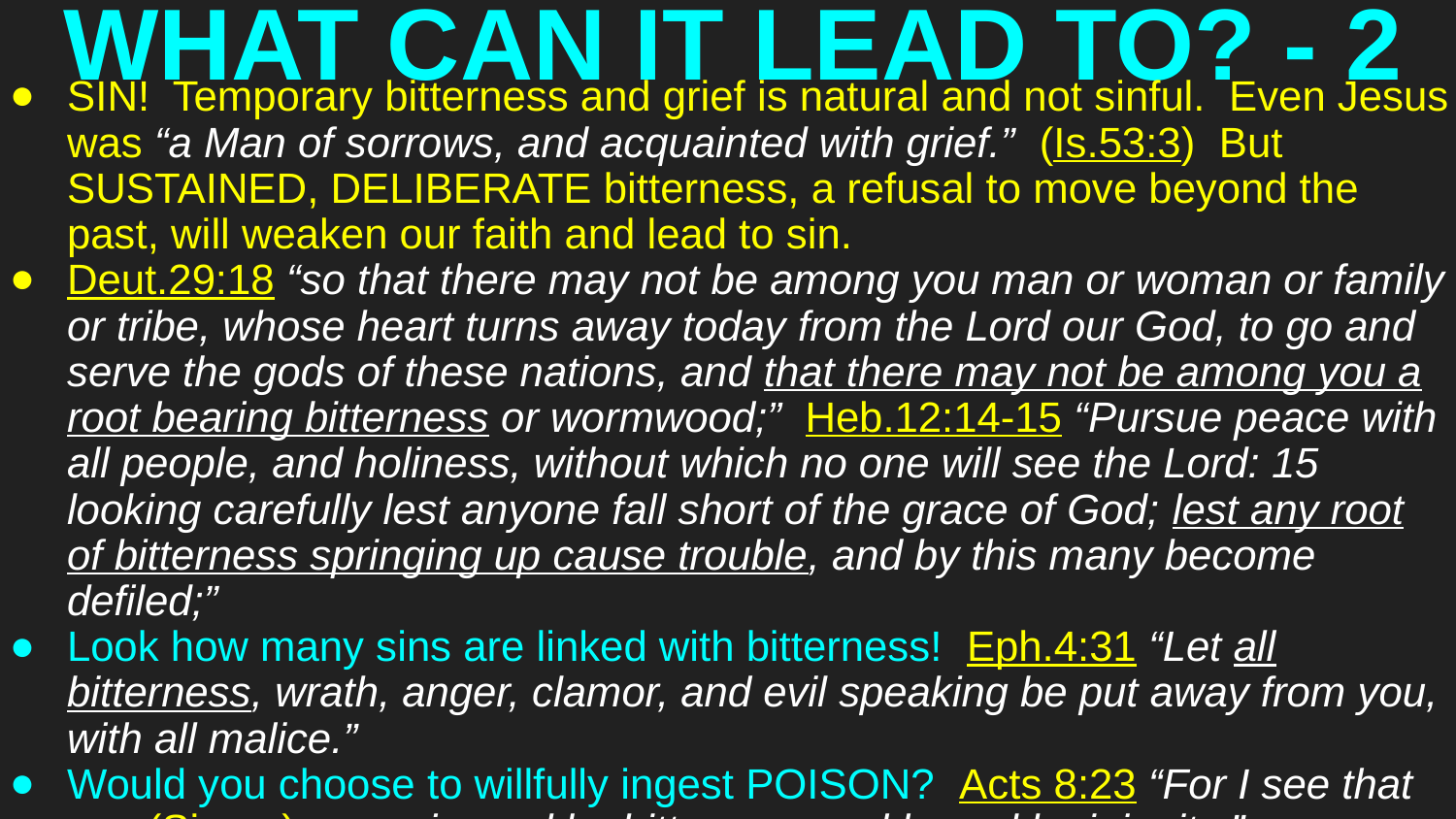

# WHAT CAN IT LEAD TO? - 2
SIN!  Temporary bitterness and grief is natural and not sinful.  Even Jesus was “a Man of sorrows, and acquainted with grief.”  (Is.53:3)  But SUSTAINED, DELIBERATE bitterness, a refusal to move beyond the past, will weaken our faith and lead to sin.
Deut.29:18 “so that there may not be among you man or woman or family or tribe, whose heart turns away today from the Lord our God, to go and serve the gods of these nations, and that there may not be among you a root bearing bitterness or wormwood;”  Heb.12:14-15 “Pursue peace with all people, and holiness, without which no one will see the Lord: 15 looking carefully lest anyone fall short of the grace of God; lest any root of bitterness springing up cause trouble, and by this many become defiled;”
Look how many sins are linked with bitterness!  Eph.4:31 “Let all bitterness, wrath, anger, clamor, and evil speaking be put away from you, with all malice.”
Would you choose to willfully ingest POISON?  Acts 8:23 “For I see that you (Simon) are poisoned by bitterness and bound by iniquity.”